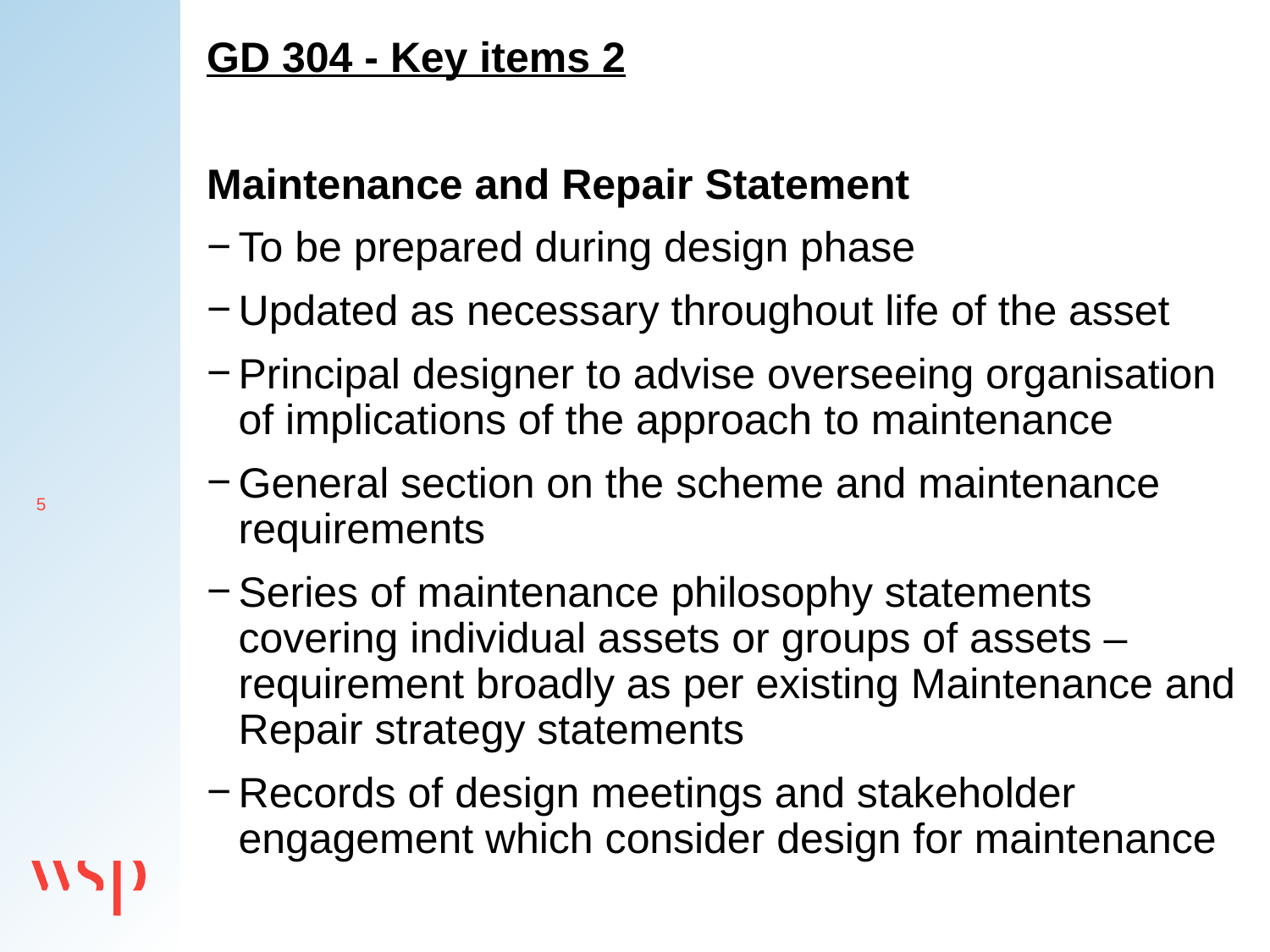

GD 304 - Key items 2

Maintenance and Repair Statement
To be prepared during design phase
Updated as necessary throughout life of the asset
Principal designer to advise overseeing organisation of implications of the approach to maintenance
General section on the scheme and maintenance requirements
Series of maintenance philosophy statements covering individual assets or groups of assets – requirement broadly as per existing Maintenance and Repair strategy statements
Records of design meetings and stakeholder engagement which consider design for maintenance